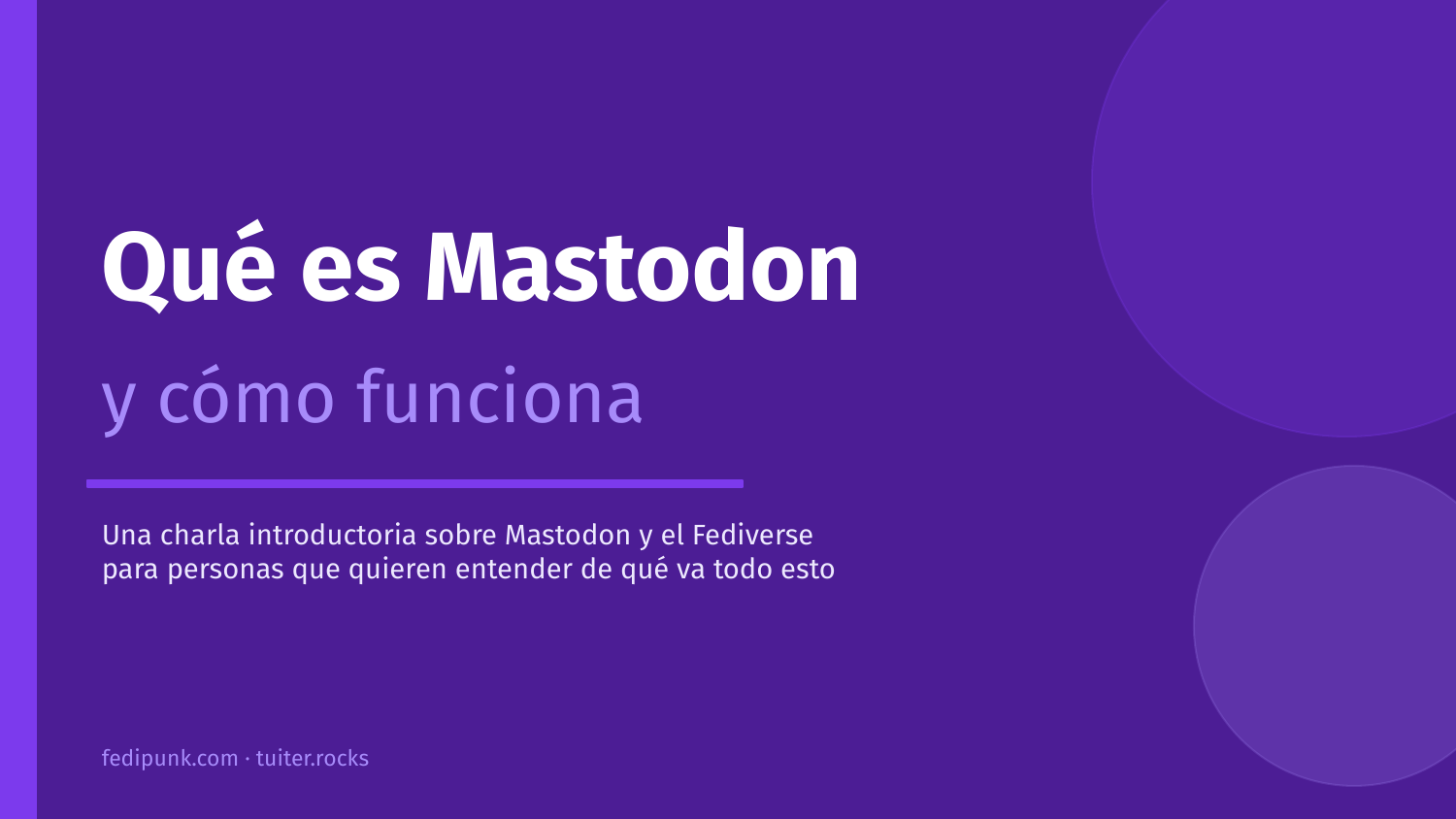

Qué es Mastodon
y cómo funciona

Una charla introductoria sobre Mastodon y el Fediverse
para personas que quieren entender de qué va todo esto
fedipunk.com · tuiter.rocks